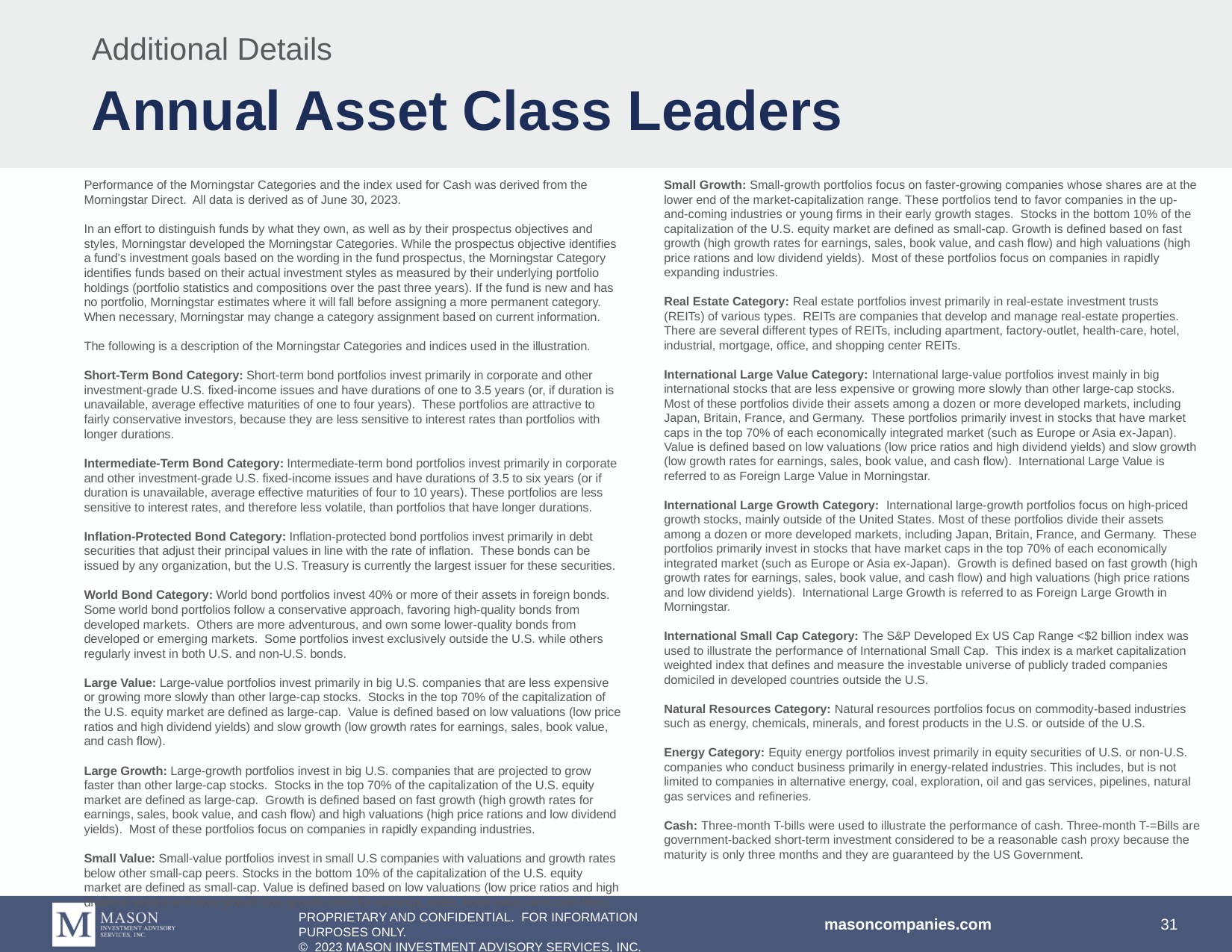

Additional Details
Annual Asset Class Leaders
Performance of the Morningstar Categories and the index used for Cash was derived from the Morningstar Direct.  All data is derived as of June 30, 2023.

In an effort to distinguish funds by what they own, as well as by their prospectus objectives and styles, Morningstar developed the Morningstar Categories. While the prospectus objective identifies a fund’s investment goals based on the wording in the fund prospectus, the Morningstar Category identifies funds based on their actual investment styles as measured by their underlying portfolio holdings (portfolio statistics and compositions over the past three years). If the fund is new and has no portfolio, Morningstar estimates where it will fall before assigning a more permanent category. When necessary, Morningstar may change a category assignment based on current information.

The following is a description of the Morningstar Categories and indices used in the illustration.

Short-Term Bond Category: Short-term bond portfolios invest primarily in corporate and other investment-grade U.S. fixed-income issues and have durations of one to 3.5 years (or, if duration is unavailable, average effective maturities of one to four years).  These portfolios are attractive to fairly conservative investors, because they are less sensitive to interest rates than portfolios with longer durations.

Intermediate-Term Bond Category: Intermediate-term bond portfolios invest primarily in corporate and other investment-grade U.S. fixed-income issues and have durations of 3.5 to six years (or if duration is unavailable, average effective maturities of four to 10 years). These portfolios are less sensitive to interest rates, and therefore less volatile, than portfolios that have longer durations.

Inflation-Protected Bond Category: Inflation-protected bond portfolios invest primarily in debt securities that adjust their principal values in line with the rate of inflation.  These bonds can be issued by any organization, but the U.S. Treasury is currently the largest issuer for these securities.

World Bond Category: World bond portfolios invest 40% or more of their assets in foreign bonds.  Some world bond portfolios follow a conservative approach, favoring high-quality bonds from developed markets.  Others are more adventurous, and own some lower-quality bonds from developed or emerging markets.  Some portfolios invest exclusively outside the U.S. while others regularly invest in both U.S. and non-U.S. bonds.

Large Value: Large-value portfolios invest primarily in big U.S. companies that are less expensive or growing more slowly than other large-cap stocks.  Stocks in the top 70% of the capitalization of the U.S. equity market are defined as large-cap.  Value is defined based on low valuations (low price ratios and high dividend yields) and slow growth (low growth rates for earnings, sales, book value, and cash flow).

Large Growth: Large-growth portfolios invest in big U.S. companies that are projected to grow faster than other large-cap stocks.  Stocks in the top 70% of the capitalization of the U.S. equity market are defined as large-cap.  Growth is defined based on fast growth (high growth rates for earnings, sales, book value, and cash flow) and high valuations (high price rations and low dividend yields).  Most of these portfolios focus on companies in rapidly expanding industries.

Small Value: Small-value portfolios invest in small U.S companies with valuations and growth rates below other small-cap peers. Stocks in the bottom 10% of the capitalization of the U.S. equity market are defined as small-cap. Value is defined based on low valuations (low price ratios and high dividend yields) and slow growth (low growth rates for earnings, sales, book value, and cash flow).

Small Growth: Small-growth portfolios focus on faster-growing companies whose shares are at the lower end of the market-capitalization range. These portfolios tend to favor companies in the up-and-coming industries or young firms in their early growth stages.  Stocks in the bottom 10% of the capitalization of the U.S. equity market are defined as small-cap. Growth is defined based on fast growth (high growth rates for earnings, sales, book value, and cash flow) and high valuations (high price rations and low dividend yields).  Most of these portfolios focus on companies in rapidly expanding industries.

Real Estate Category: Real estate portfolios invest primarily in real-estate investment trusts (REITs) of various types.  REITs are companies that develop and manage real-estate properties.  There are several different types of REITs, including apartment, factory-outlet, health-care, hotel, industrial, mortgage, office, and shopping center REITs.

International Large Value Category: International large-value portfolios invest mainly in big international stocks that are less expensive or growing more slowly than other large-cap stocks.  Most of these portfolios divide their assets among a dozen or more developed markets, including Japan, Britain, France, and Germany.  These portfolios primarily invest in stocks that have market caps in the top 70% of each economically integrated market (such as Europe or Asia ex-Japan). Value is defined based on low valuations (low price ratios and high dividend yields) and slow growth (low growth rates for earnings, sales, book value, and cash flow).  International Large Value is referred to as Foreign Large Value in Morningstar.

International Large Growth Category:  International large-growth portfolios focus on high-priced growth stocks, mainly outside of the United States. Most of these portfolios divide their assets among a dozen or more developed markets, including Japan, Britain, France, and Germany.  These portfolios primarily invest in stocks that have market caps in the top 70% of each economically integrated market (such as Europe or Asia ex-Japan).  Growth is defined based on fast growth (high growth rates for earnings, sales, book value, and cash flow) and high valuations (high price rations and low dividend yields).  International Large Growth is referred to as Foreign Large Growth in Morningstar.

International Small Cap Category: The S&P Developed Ex US Cap Range <$2 billion index was used to illustrate the performance of International Small Cap.  This index is a market capitalization weighted index that defines and measure the investable universe of publicly traded companies domiciled in developed countries outside the U.S.

Natural Resources Category: Natural resources portfolios focus on commodity-based industries such as energy, chemicals, minerals, and forest products in the U.S. or outside of the U.S.

Energy Category: Equity energy portfolios invest primarily in equity securities of U.S. or non-U.S. companies who conduct business primarily in energy-related industries. This includes, but is not limited to companies in alternative energy, coal, exploration, oil and gas services, pipelines, natural gas services and refineries.

Cash: Three-month T-bills were used to illustrate the performance of cash. Three-month T-=Bills are government-backed short-term investment considered to be a reasonable cash proxy because the maturity is only three months and they are guaranteed by the US Government.